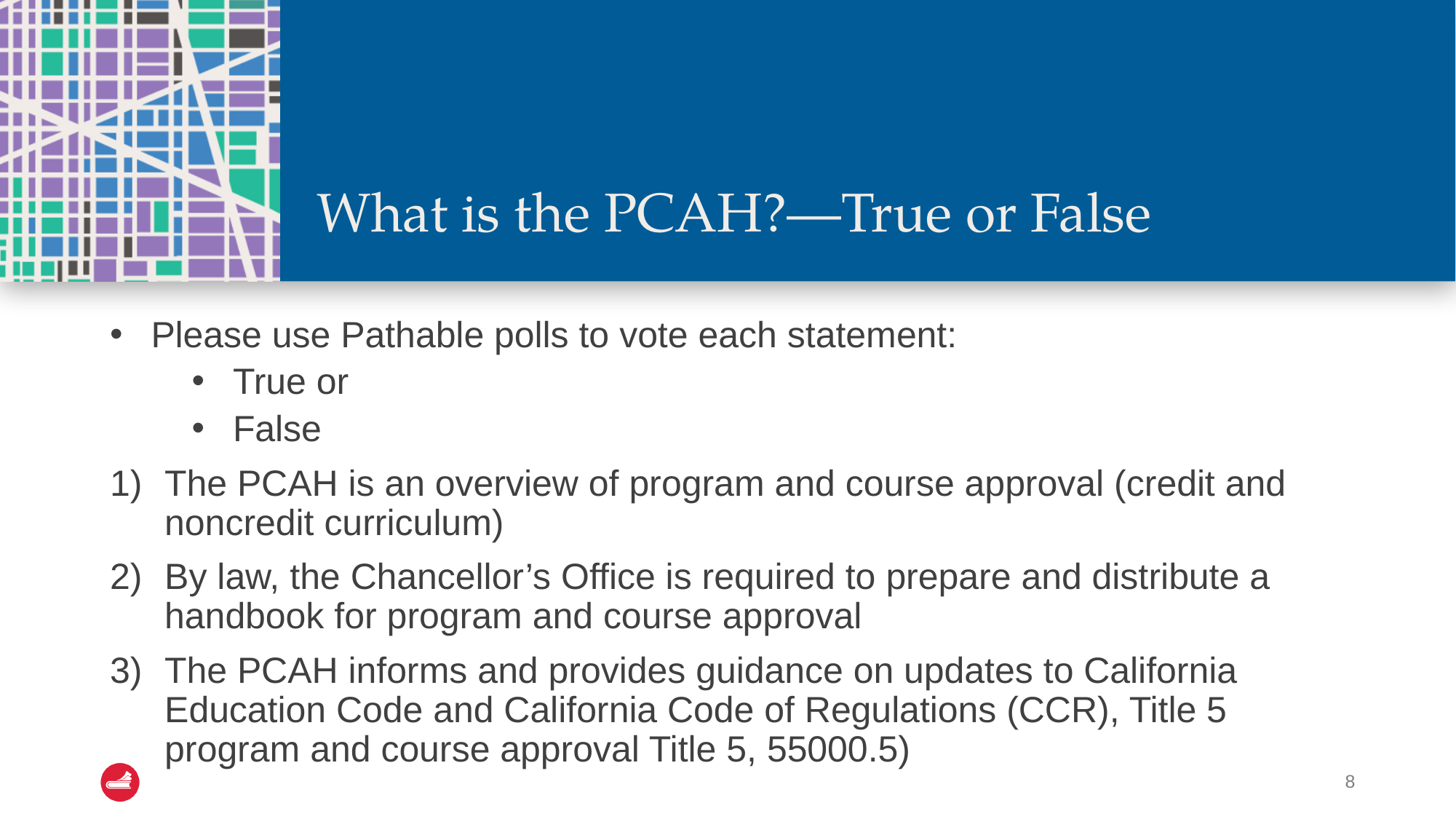

# What is the PCAH?—True or False
Please use Pathable polls to vote each statement:
True or
False
The PCAH is an overview of program and course approval (credit and noncredit curriculum)
By law, the Chancellor’s Office is required to prepare and distribute a handbook for program and course approval
The PCAH informs and provides guidance on updates to California Education Code and California Code of Regulations (CCR), Title 5 program and course approval Title 5, 55000.5)

8